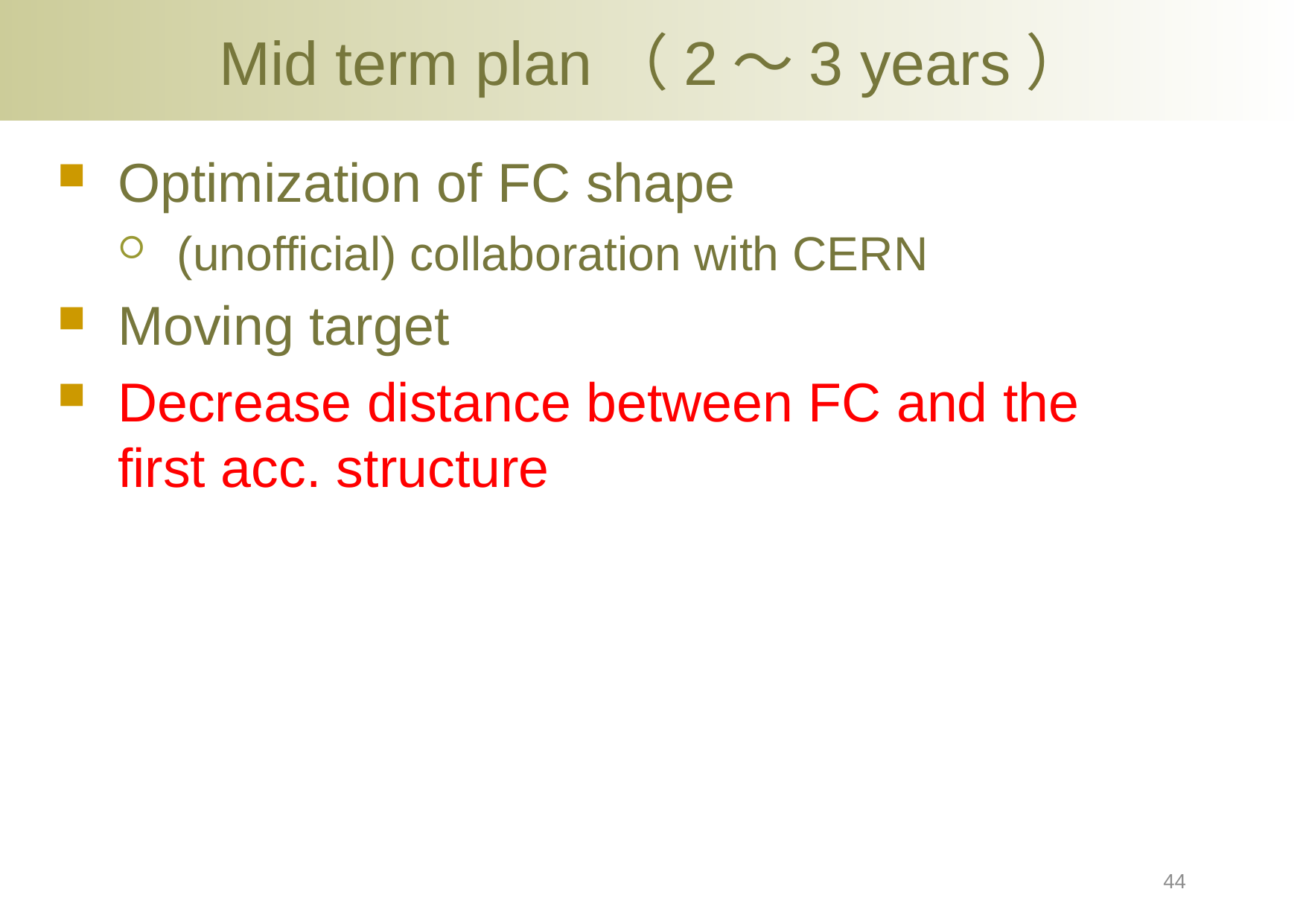

# Mid term plan（2～3 years）
Optimization of FC shape
(unofficial) collaboration with CERN
Moving target
Decrease distance between FC and the first acc. structure

44